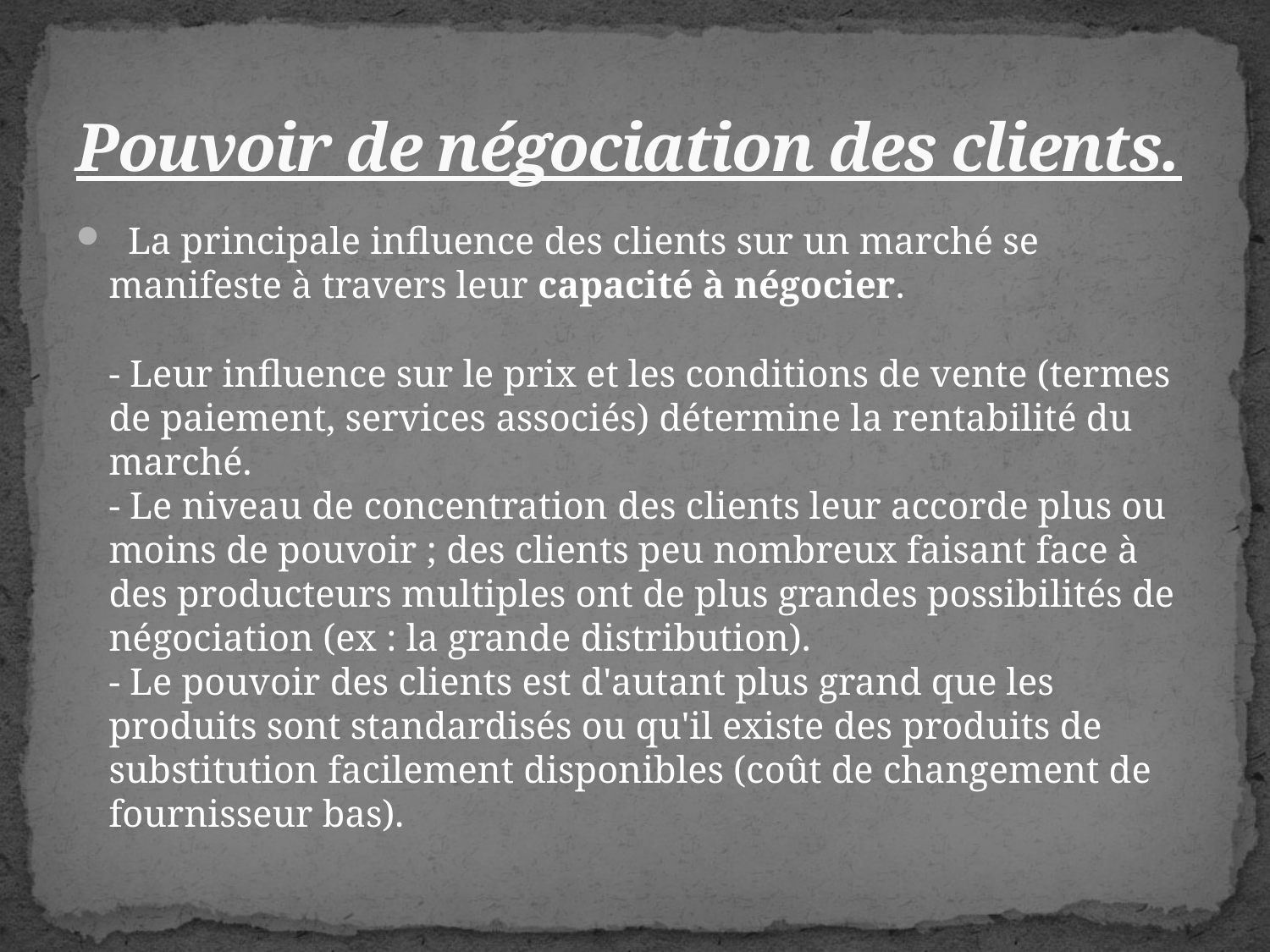

# Pouvoir de négociation des clients.
  La principale influence des clients sur un marché se manifeste à travers leur capacité à négocier.
- Leur influence sur le prix et les conditions de vente (termes de paiement, services associés) détermine la rentabilité du marché. 
- Le niveau de concentration des clients leur accorde plus ou moins de pouvoir ; des clients peu nombreux faisant face à des producteurs multiples ont de plus grandes possibilités de négociation (ex : la grande distribution). 
- Le pouvoir des clients est d'autant plus grand que les produits sont standardisés ou qu'il existe des produits de substitution facilement disponibles (coût de changement de fournisseur bas).